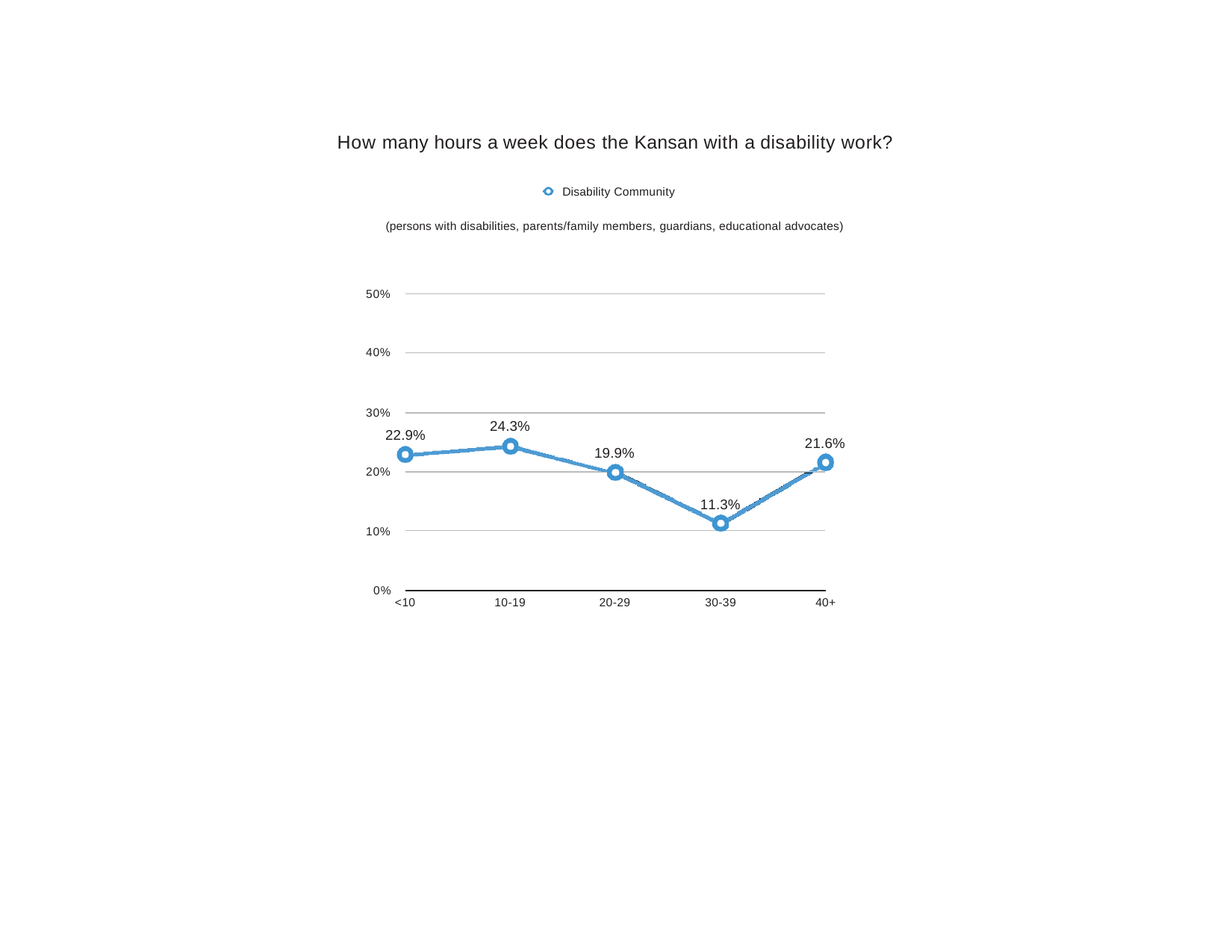

How many hours a week does the Kansan with a disability work?
Disability Community

(persons with disabilities, parents/family members, guardians, educational advocates)

50%

40%

30%

24.3%
22.9%
21.6%

19.9%

20%

11.3%

10%

0%

<10
10-19
20-29
30-39
40+
11